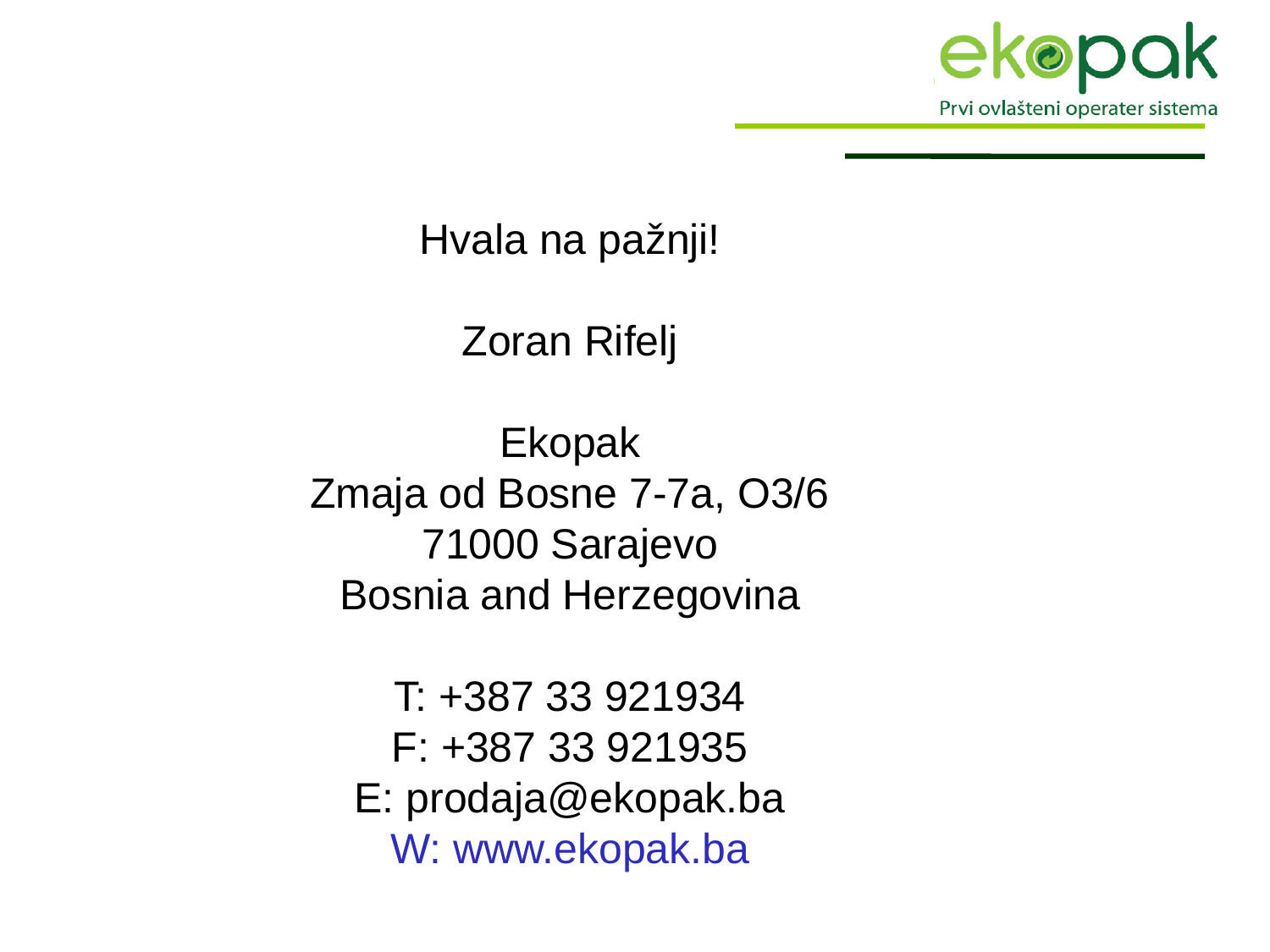

Hvala na pažnji!

Zoran Rifelj

Ekopak
Zmaja od Bosne 7-7a, O3/6
71000 Sarajevo
Bosnia and Herzegovina

T: +387 33 921934
F: +387 33 921935
E: prodaja@ekopak.ba
W: www.ekopak.ba